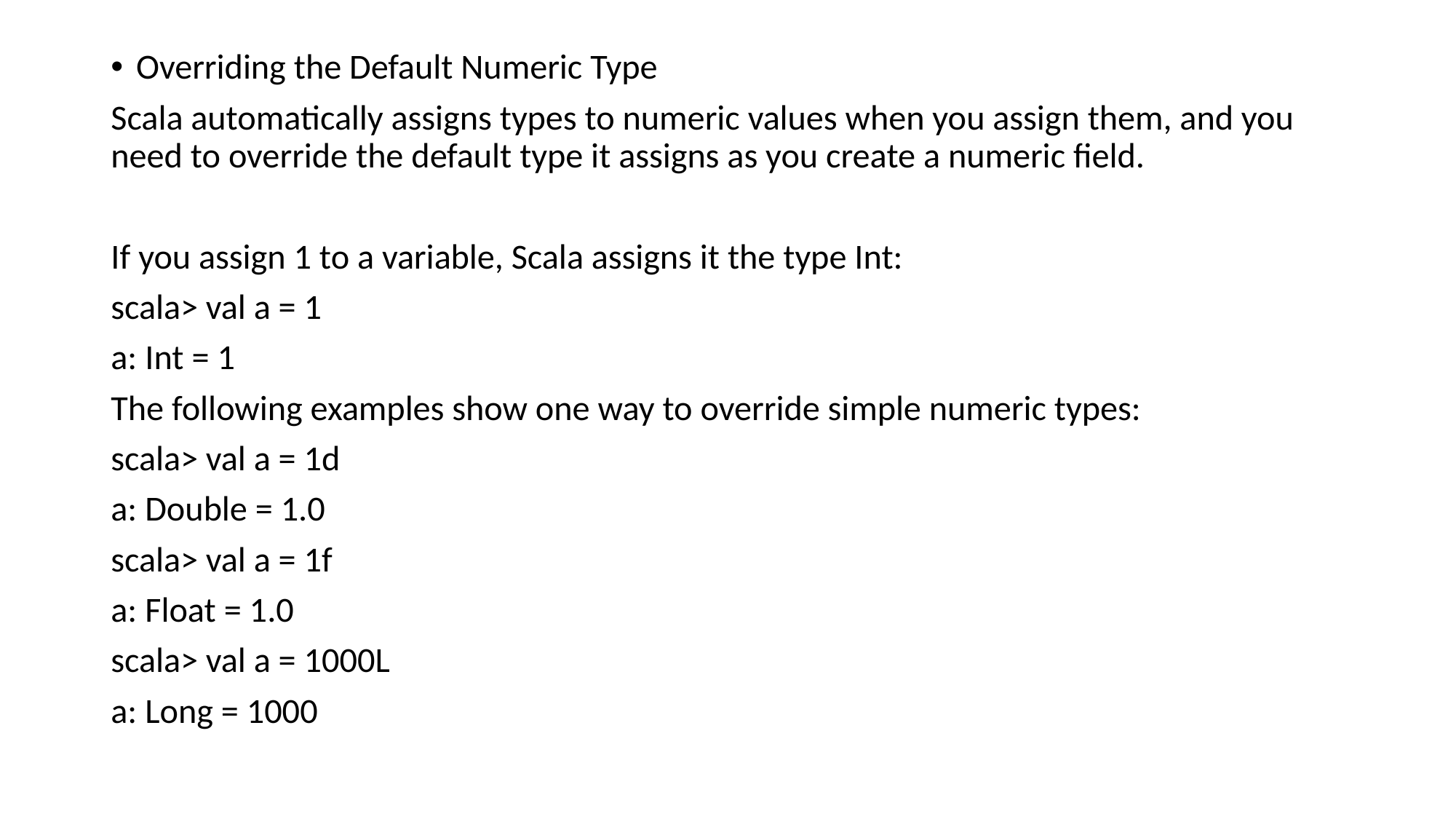

# Overriding the Default Numeric Type
Scala automatically assigns types to numeric values when you assign them, and you need to override the default type it assigns as you create a numeric field.

If you assign 1 to a variable, Scala assigns it the type Int:
scala> val a = 1
a: Int = 1
The following examples show one way to override simple numeric types:
scala> val a = 1d
a: Double = 1.0
scala> val a = 1f
a: Float = 1.0
scala> val a = 1000L
a: Long = 1000